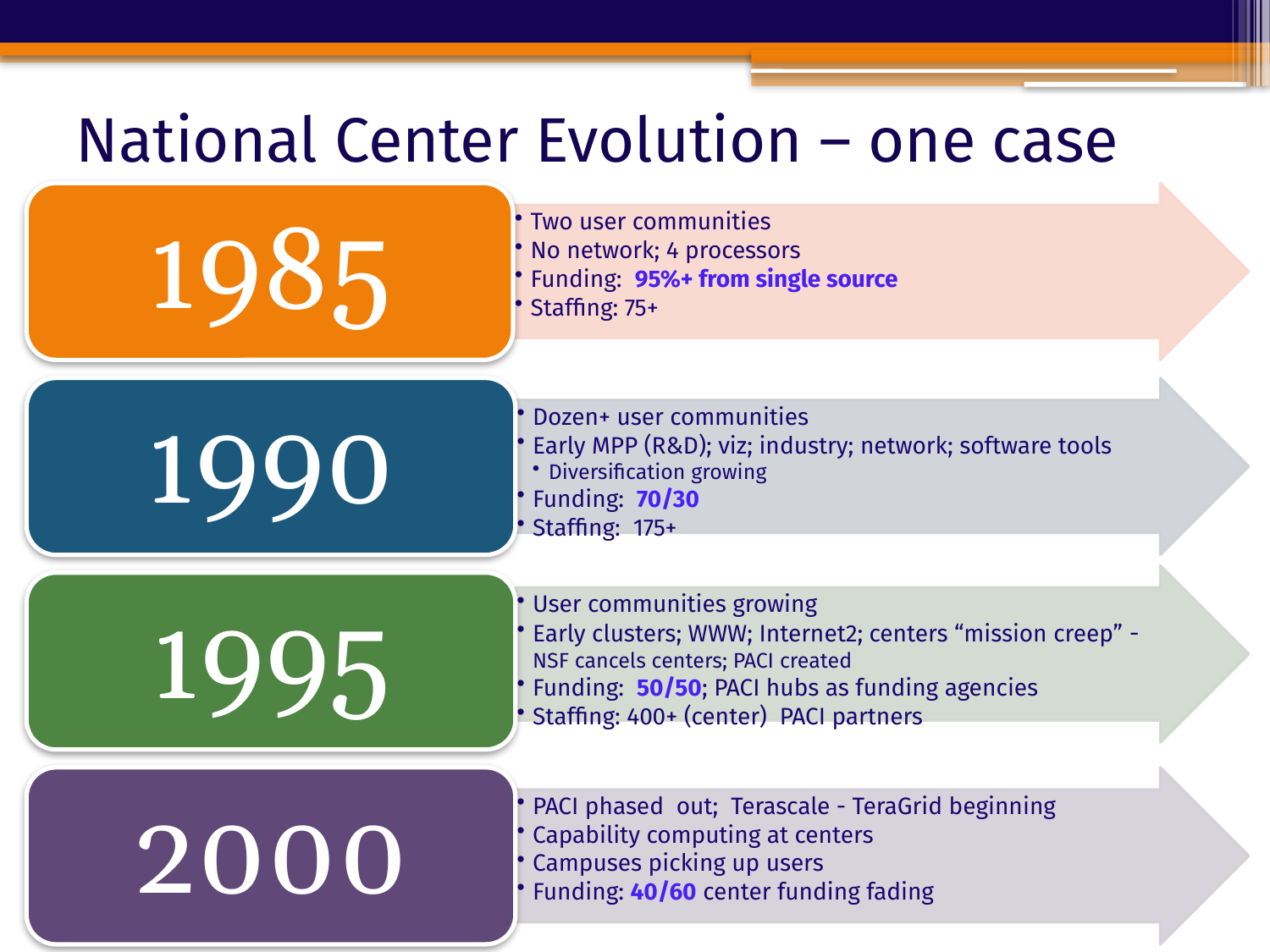

# National Center Evolution – one case
Two user communities
No network; 4 processors
Funding:  95%+ from single source
Staffing: 75+
1985
Dozen+ user communities
Early MPP (R&D); viz; industry; network; software tools
Diversification growing
Funding:  70/30
Staffing:  175+
1990
User communities growing
Early clusters; WWW; Internet2; centers “mission creep” - NSF cancels centers; PACI created
Funding:  50/50; PACI hubs as funding agencies
Staffing: 400+ (center)  PACI partners
1995
PACI phased  out;  Terascale - TeraGrid beginning
Capability computing at centers
Campuses picking up users
Funding: 40/60 center funding fading
2000